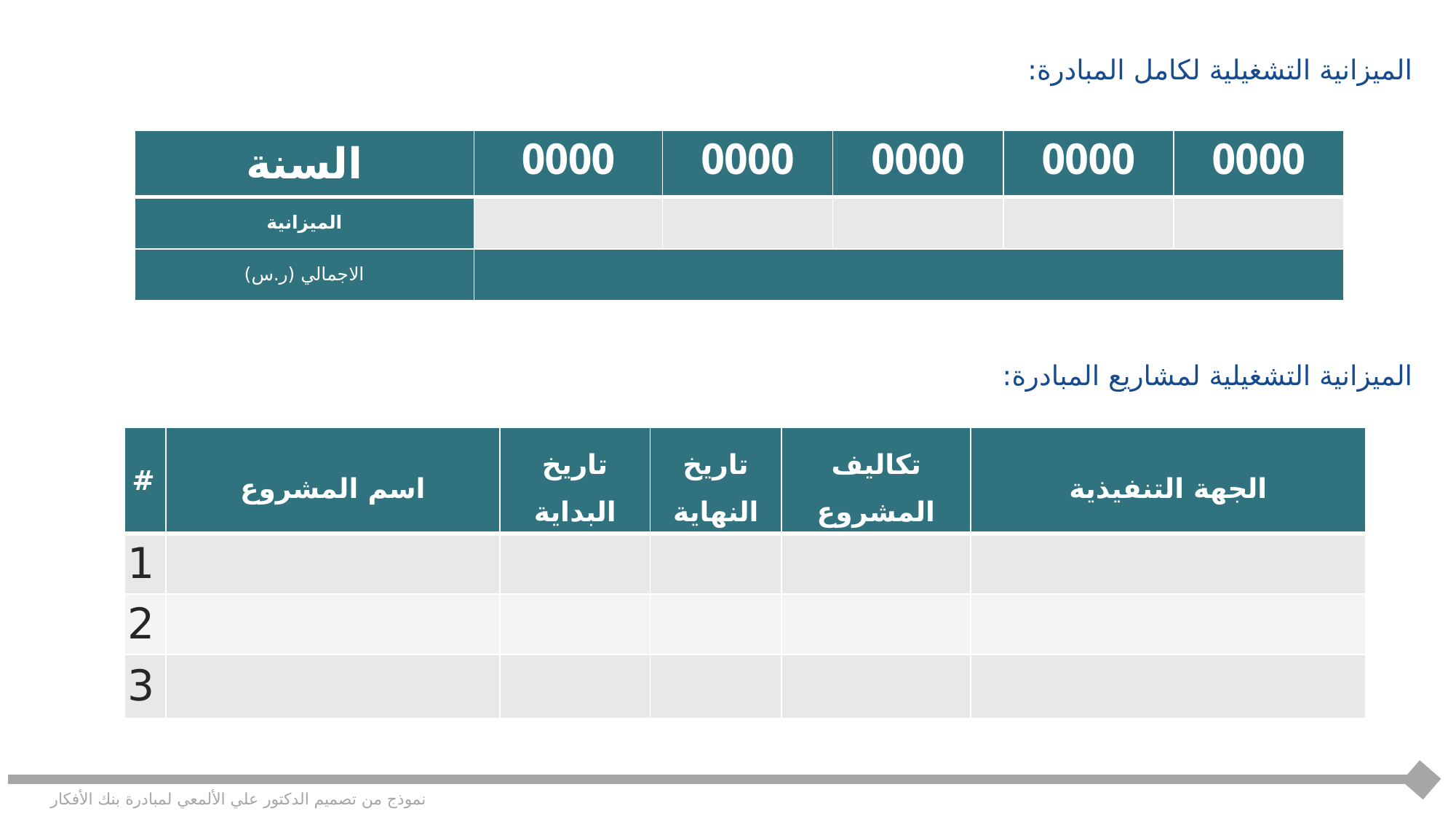

الميزانية التشغيلية لكامل المبادرة:
| السنة | 0000 | 0000 | 0000 | 0000 | 0000 |
| --- | --- | --- | --- | --- | --- |
| الميزانية |  |  |  |  |  |
| الاجمالي (ر.س) |  |  |  |  |  |
الميزانية التشغيلية لمشاريع المبادرة:
| # | اسم المشروع | تاريخ البداية | تاريخ النهاية | تكاليف المشروع | الجهة التنفيذية |
| --- | --- | --- | --- | --- | --- |
| 1 |  |  |  |  |  |
| 2 |  |  |  |  |  |
| 3 |  |  |  |  |  |